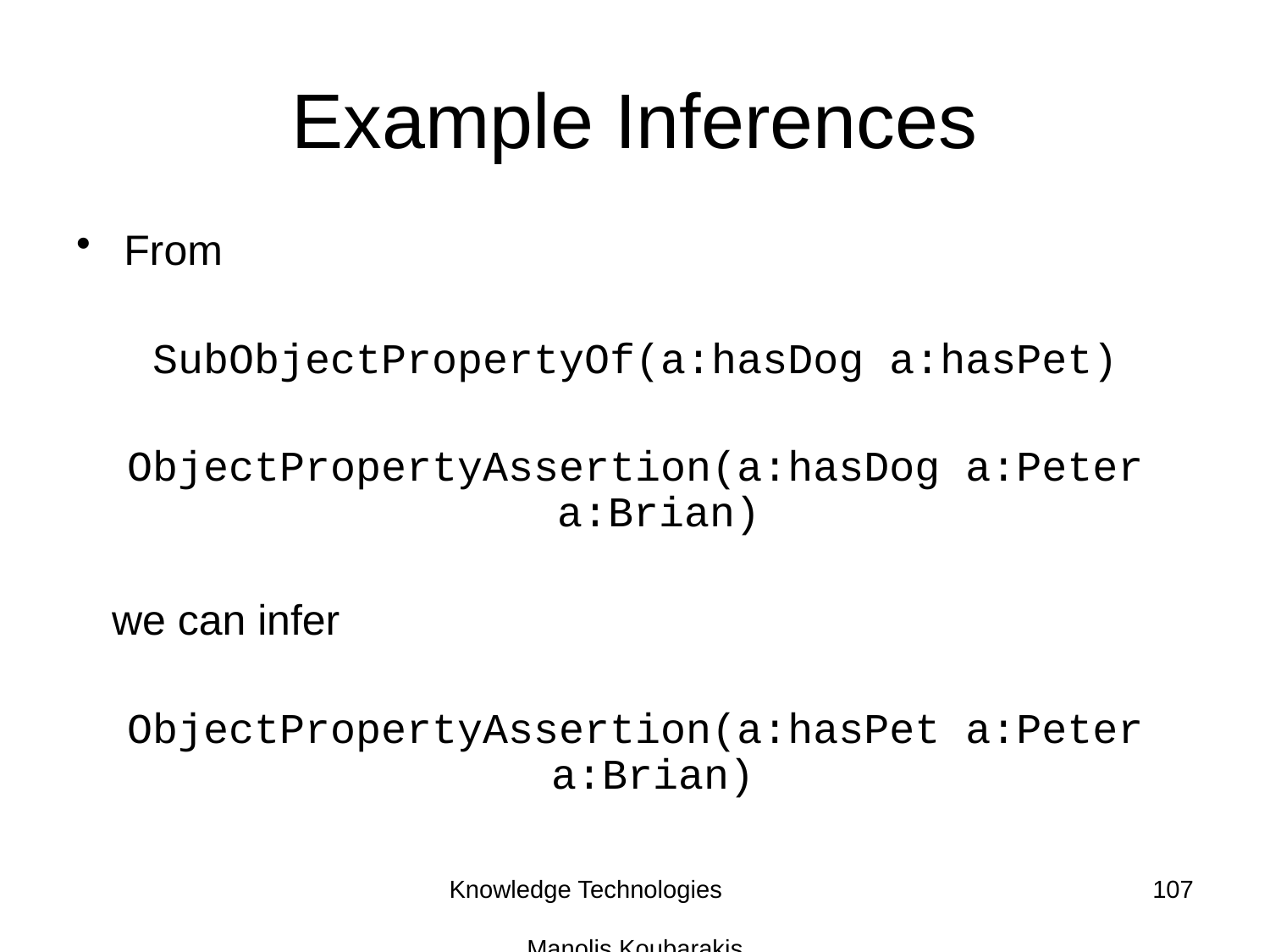

# Example Inferences
From

SubObjectPropertyOf(a:hasDog a:hasPet)

ObjectPropertyAssertion(a:hasDog a:Peter a:Brian)

   we can infer

ObjectPropertyAssertion(a:hasPet a:Peter a:Brian)
Knowledge Technologies                                                             Manolis Koubarakis
107